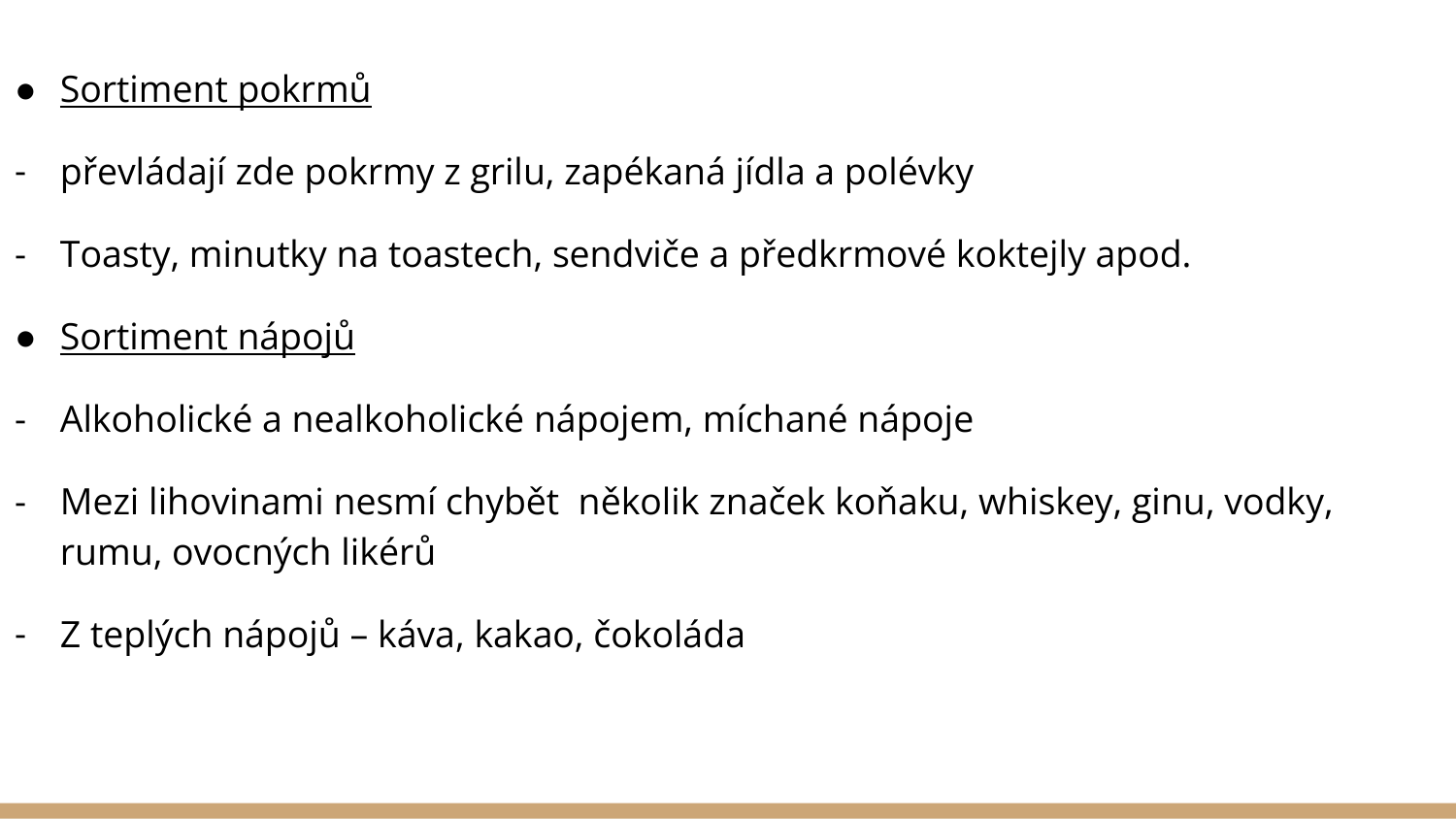

Sortiment pokrmů
převládají zde pokrmy z grilu, zapékaná jídla a polévky
Toasty, minutky na toastech, sendviče a předkrmové koktejly apod.
Sortiment nápojů
Alkoholické a nealkoholické nápojem, míchané nápoje
Mezi lihovinami nesmí chybět  několik značek koňaku, whiskey, ginu, vodky, rumu, ovocných likérů
Z teplých nápojů – káva, kakao, čokoláda